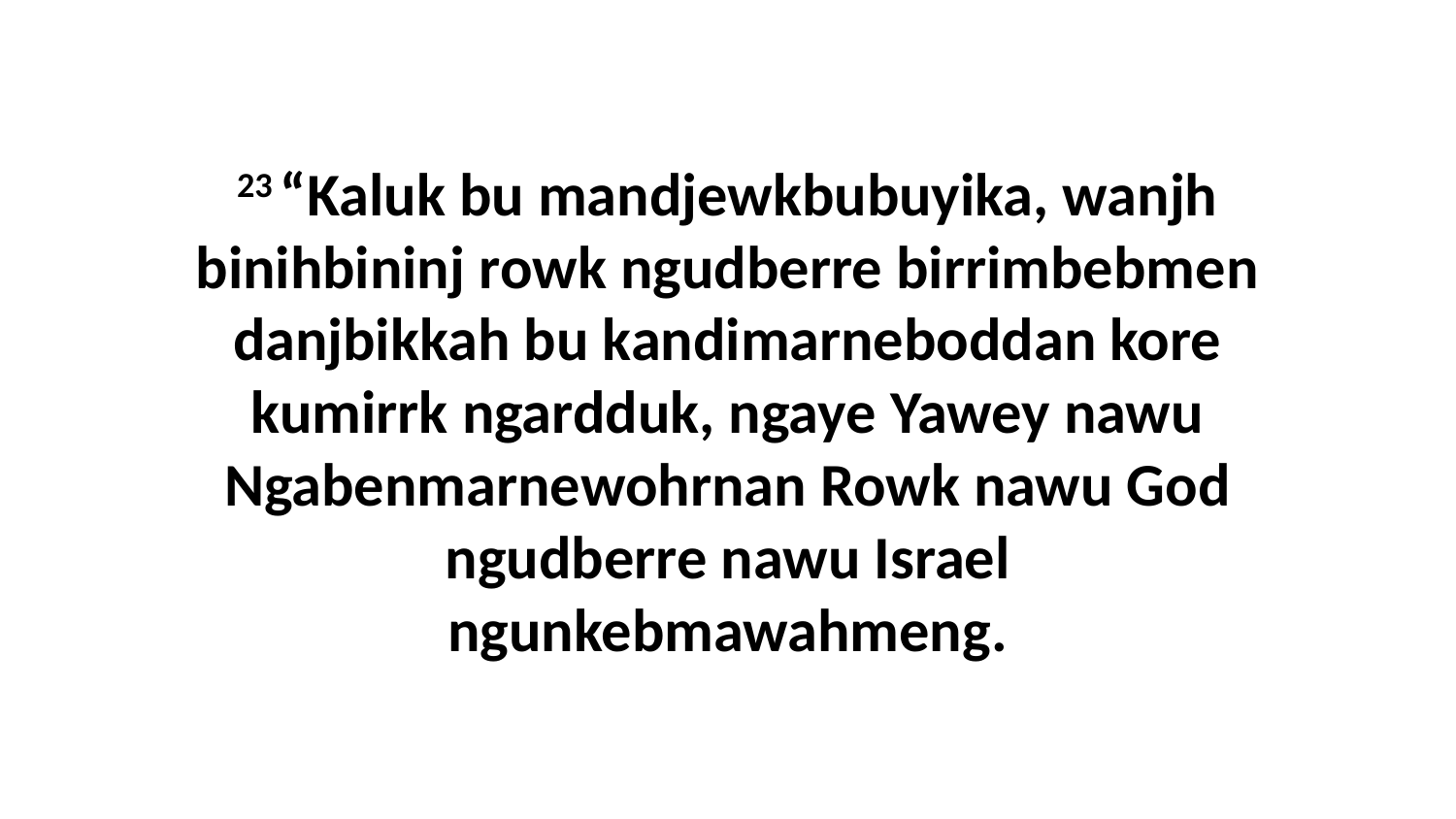

23 “Kaluk bu mandjewkbubuyika, wanjh binihbininj rowk ngudberre birrimbebmen danjbikkah bu kandimarneboddan kore kumirrk ngardduk, ngaye Yawey nawu Ngabenmarnewohrnan Rowk nawu God ngudberre nawu Israel ngunkebmawahmeng.